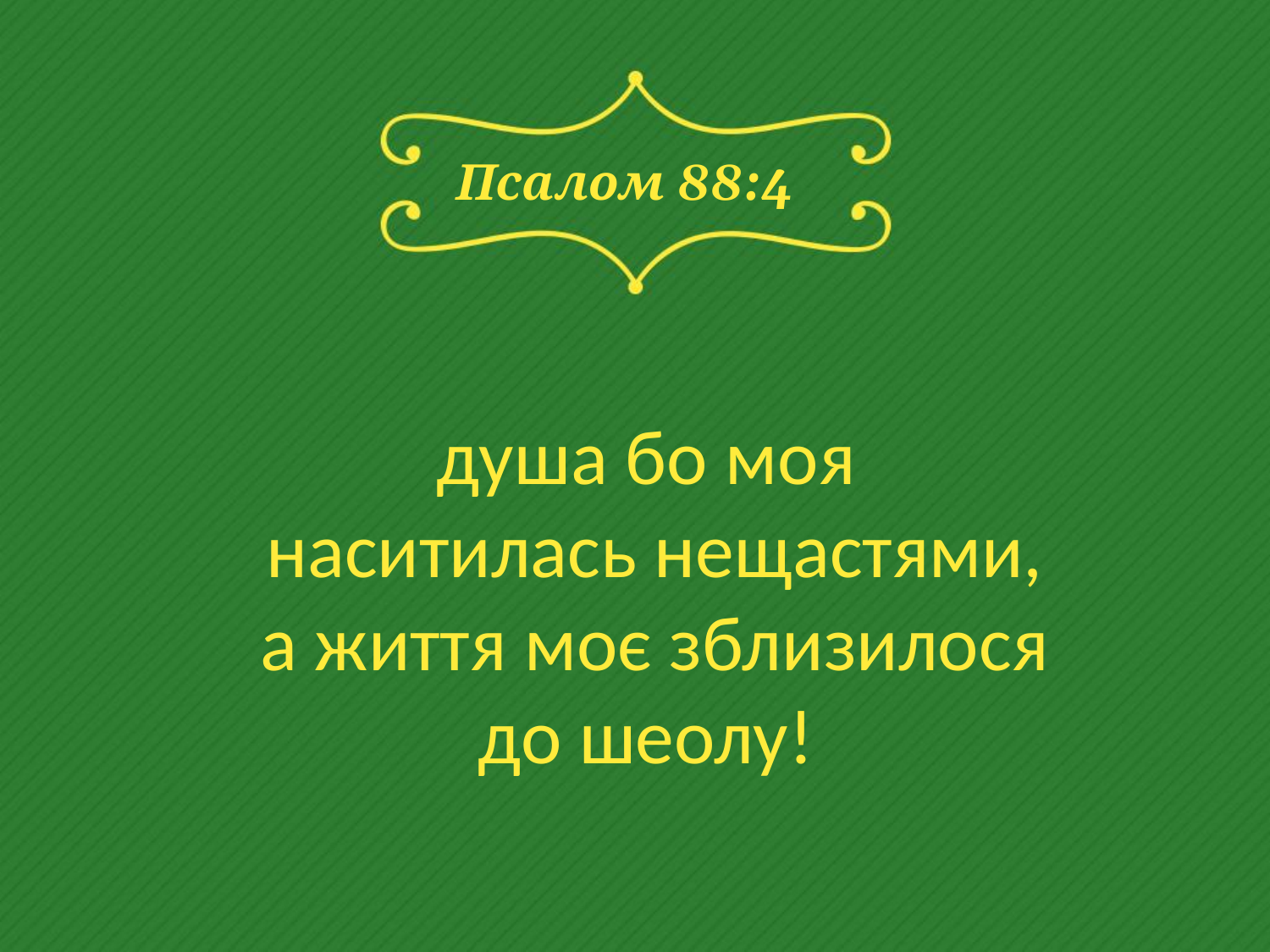

# Псалом 88:4

душа бо моя
наситилась нещастями,
 а життя моє зблизилося
до шеолу!